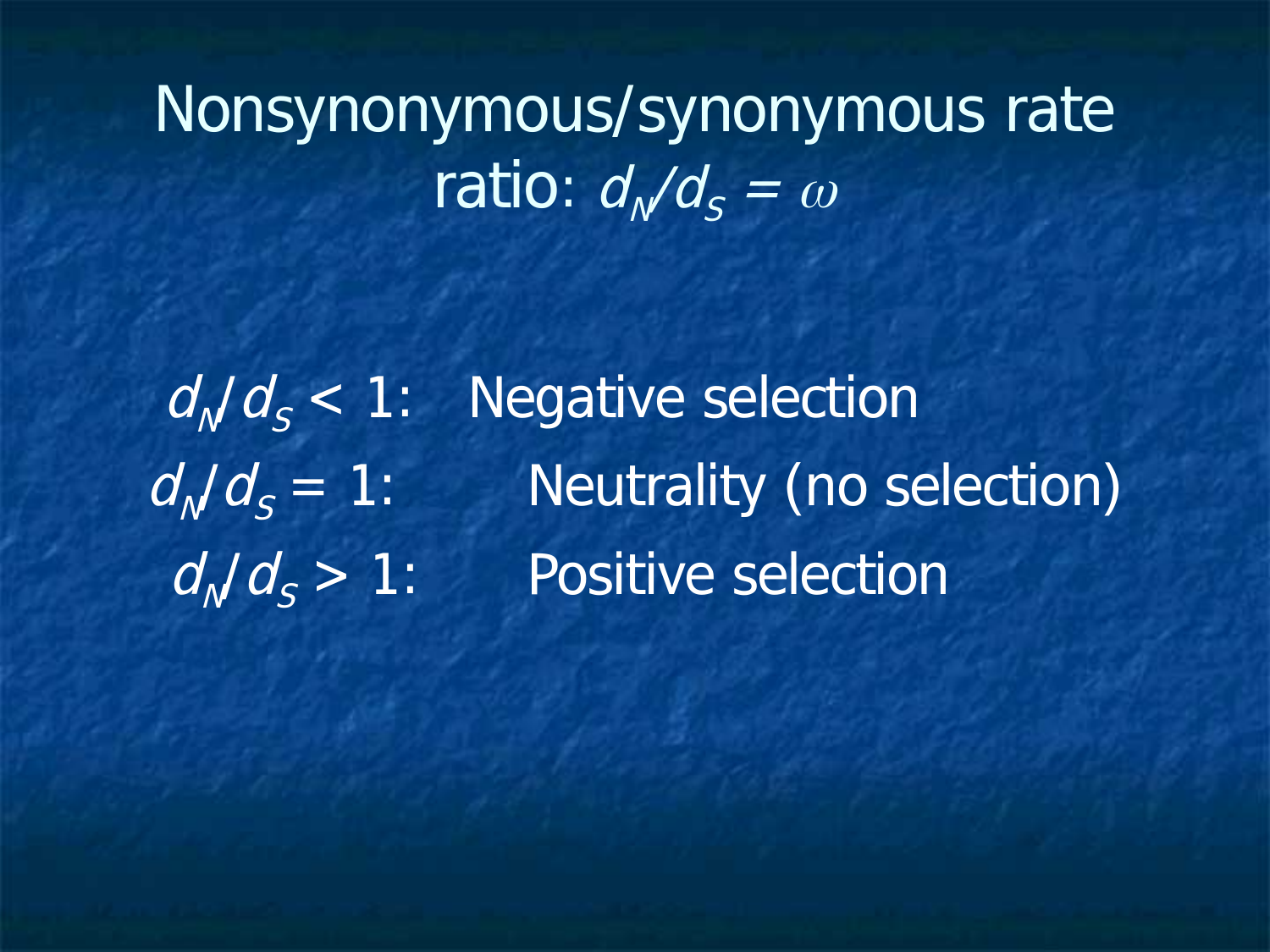

# Nonsynonymous/synonymous rate ratio: dN/dS = ω

	 dN/dS < 1:   Negative selection
	dN/dS = 1: 	Neutrality (no selection)
    dN/dS > 1:	Positive selection